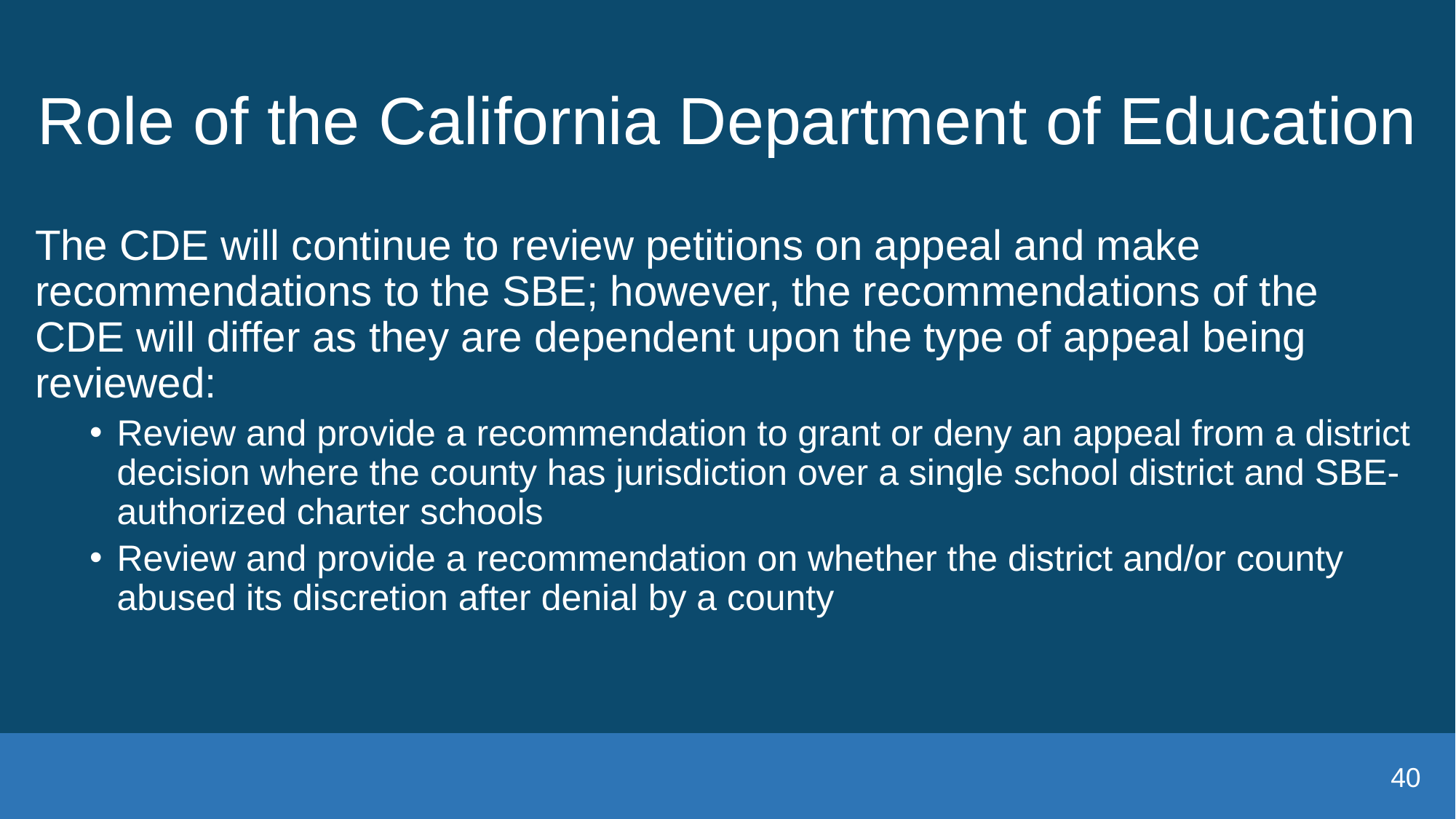

# Role of the California Department of Education
The CDE will continue to review petitions on appeal and make recommendations to the SBE; however, the recommendations of the CDE will differ as they are dependent upon the type of appeal being reviewed:
Review and provide a recommendation to grant or deny an appeal from a district decision where the county has jurisdiction over a single school district and SBE-authorized charter schools
Review and provide a recommendation on whether the district and/or county abused its discretion after denial by a county

40